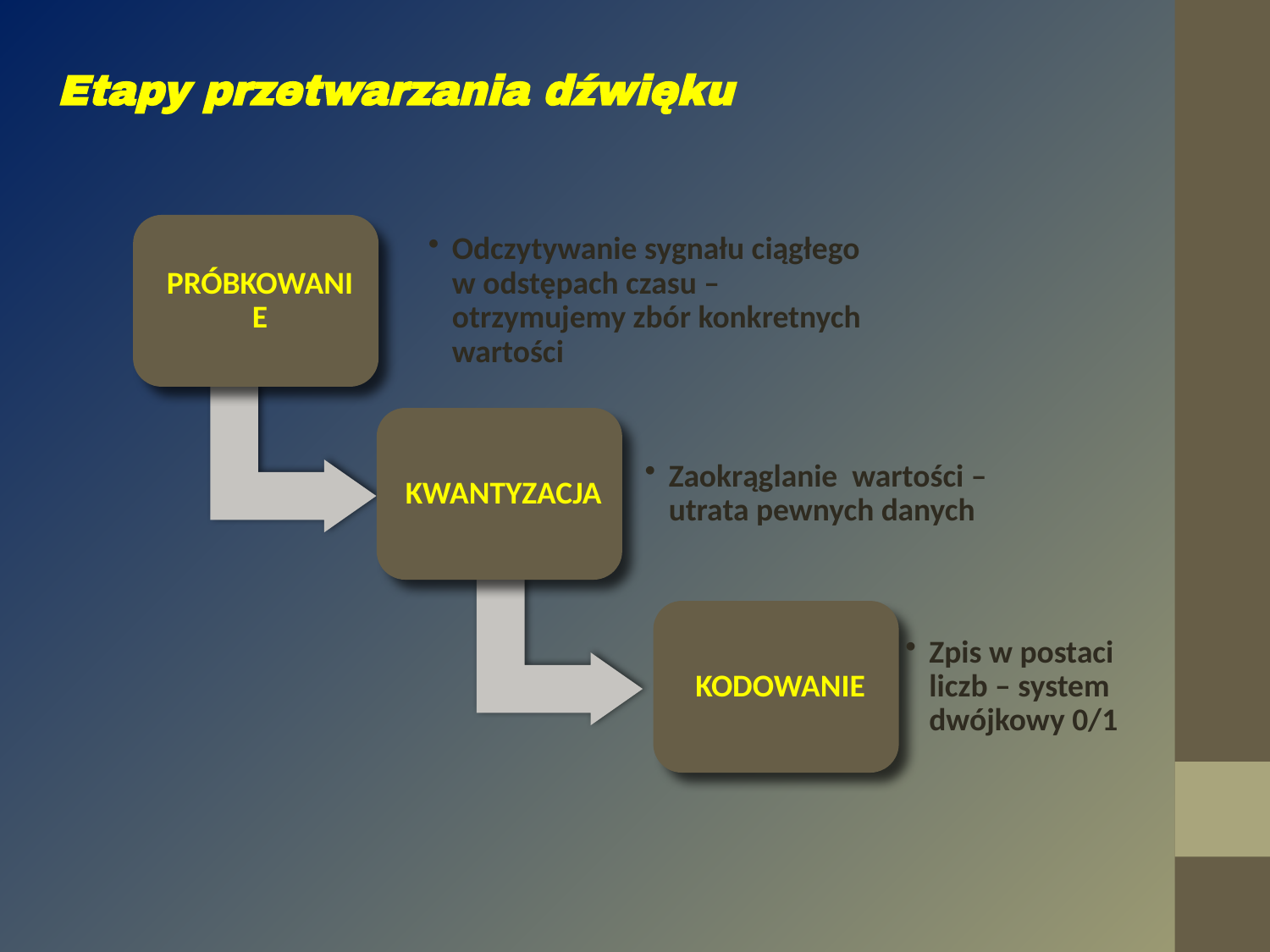

Etapy przetwarzania dźwięku
PRÓBKOWANIE
Odczytywanie sygnału ciągłego w odstępach czasu – otrzymujemy zbór konkretnych wartości
KWANTYZACJA
Zaokrąglanie  wartości – utrata pewnych danych
KODOWANIE
Zpis w postaci liczb – system dwójkowy 0/1